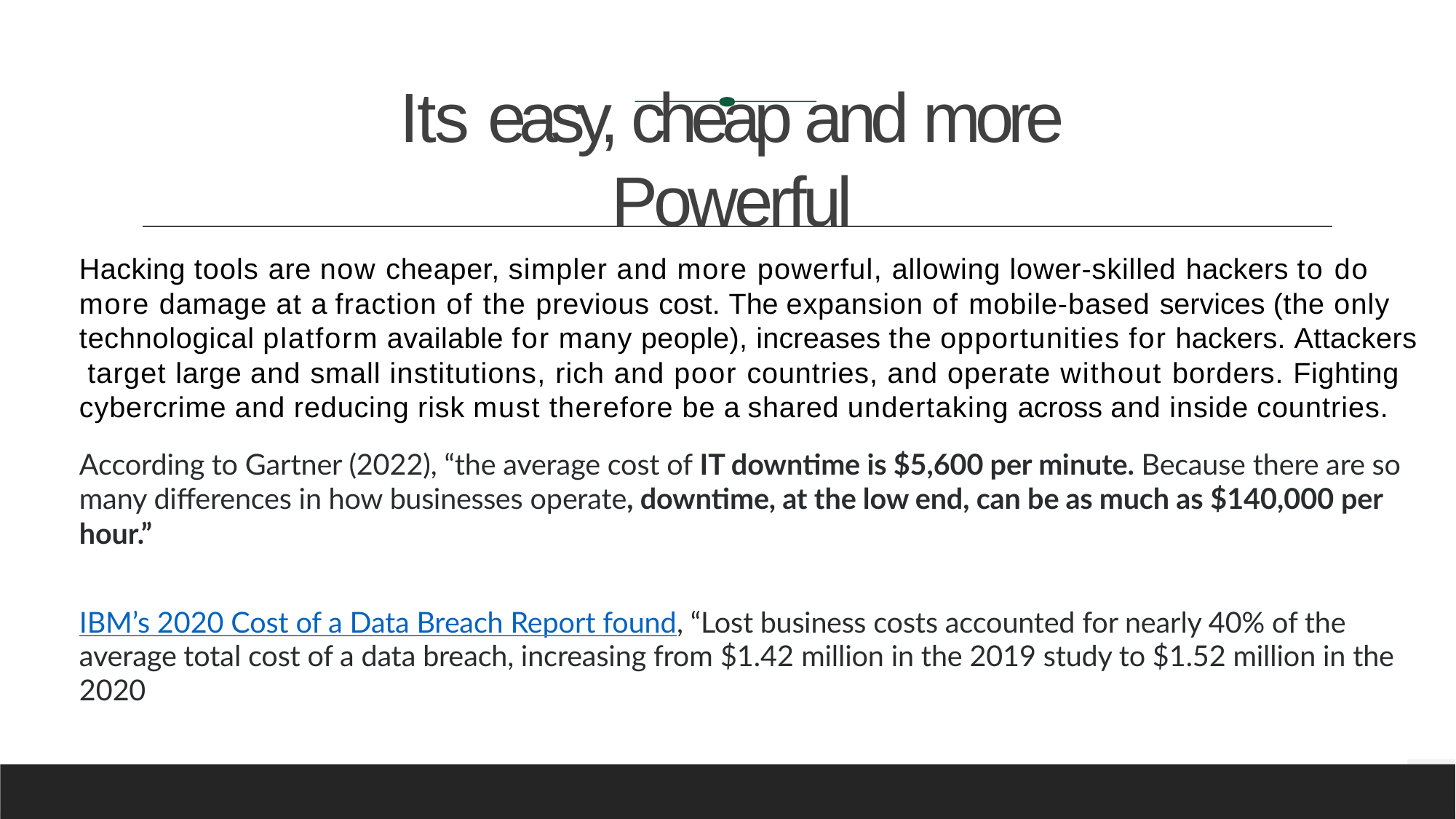

# Its easy, cheap and more Powerful

Hacking tools are now cheaper, simpler and more powerful, allowing lower-skilled hackers to do  more damage at a fraction of the previous cost. The expansion of mobile-based services (the only  technological platform available for many people), increases the opportunities for hackers. Attackers  target large and small institutions, rich and poor countries, and operate without borders. Fighting  cybercrime and reducing risk must therefore be a shared undertaking across and inside countries.
According to Gartner (2022), “the average cost of IT downtime is $5,600 per minute. Because there are so  many differences in how businesses operate, downtime, at the low end, can be as much as $140,000 per  hour.”

IBM’s 2020 Cost of a Data Breach Report found, “Lost business costs accounted for nearly 40% of the  average total cost of a data breach, increasing from $1.42 million in the 2019 study to $1.52 million in the  2020